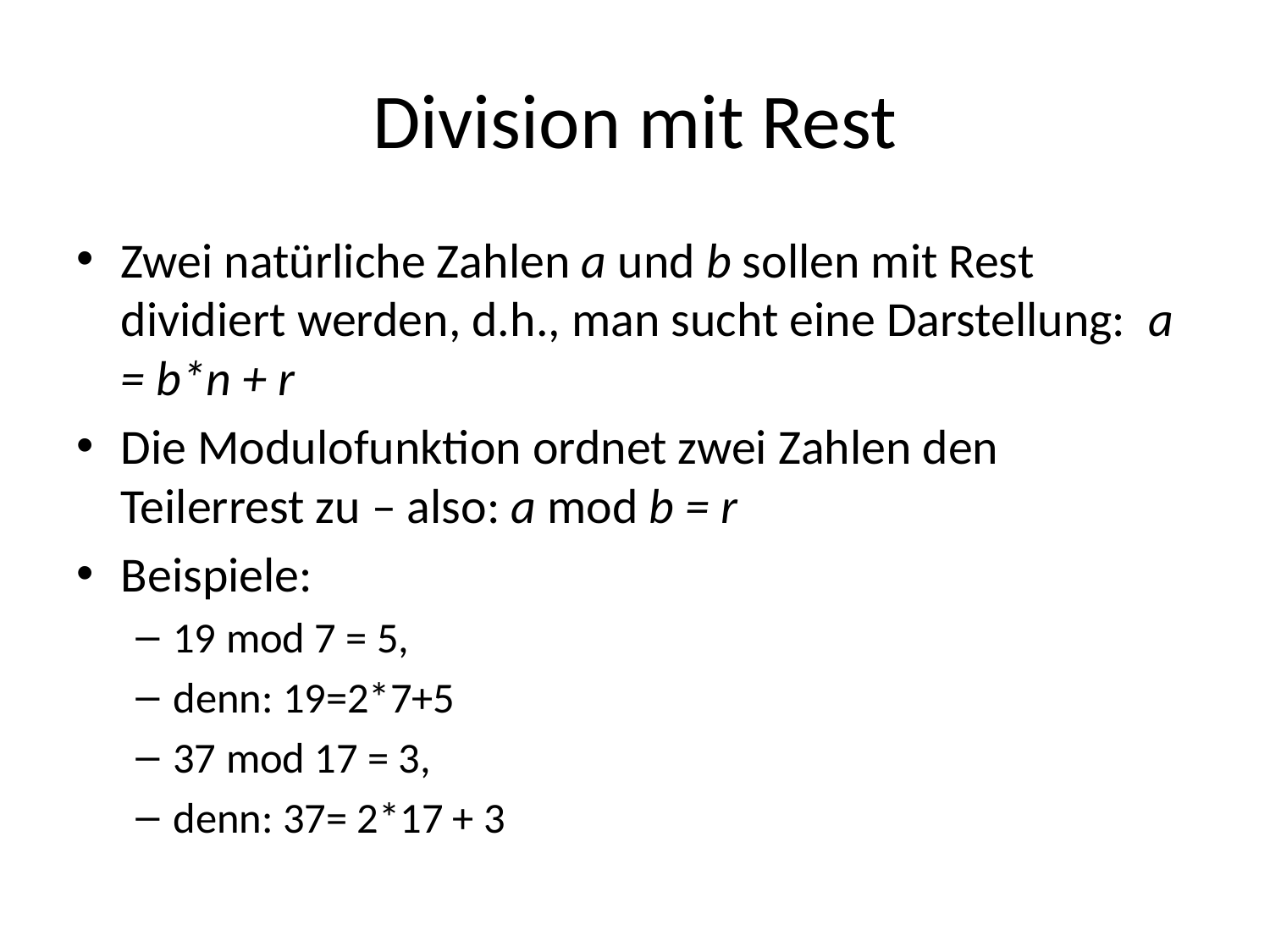

# Division mit Rest
Zwei natürliche Zahlen a und b sollen mit Rest dividiert werden, d.h., man sucht eine Darstellung:  a = b*n + r
Die Modulofunktion ordnet zwei Zahlen den Teilerrest zu – also: a mod b = r
Beispiele:
19 mod 7 = 5,
denn: 19=2*7+5
37 mod 17 = 3,
denn: 37= 2*17 + 3